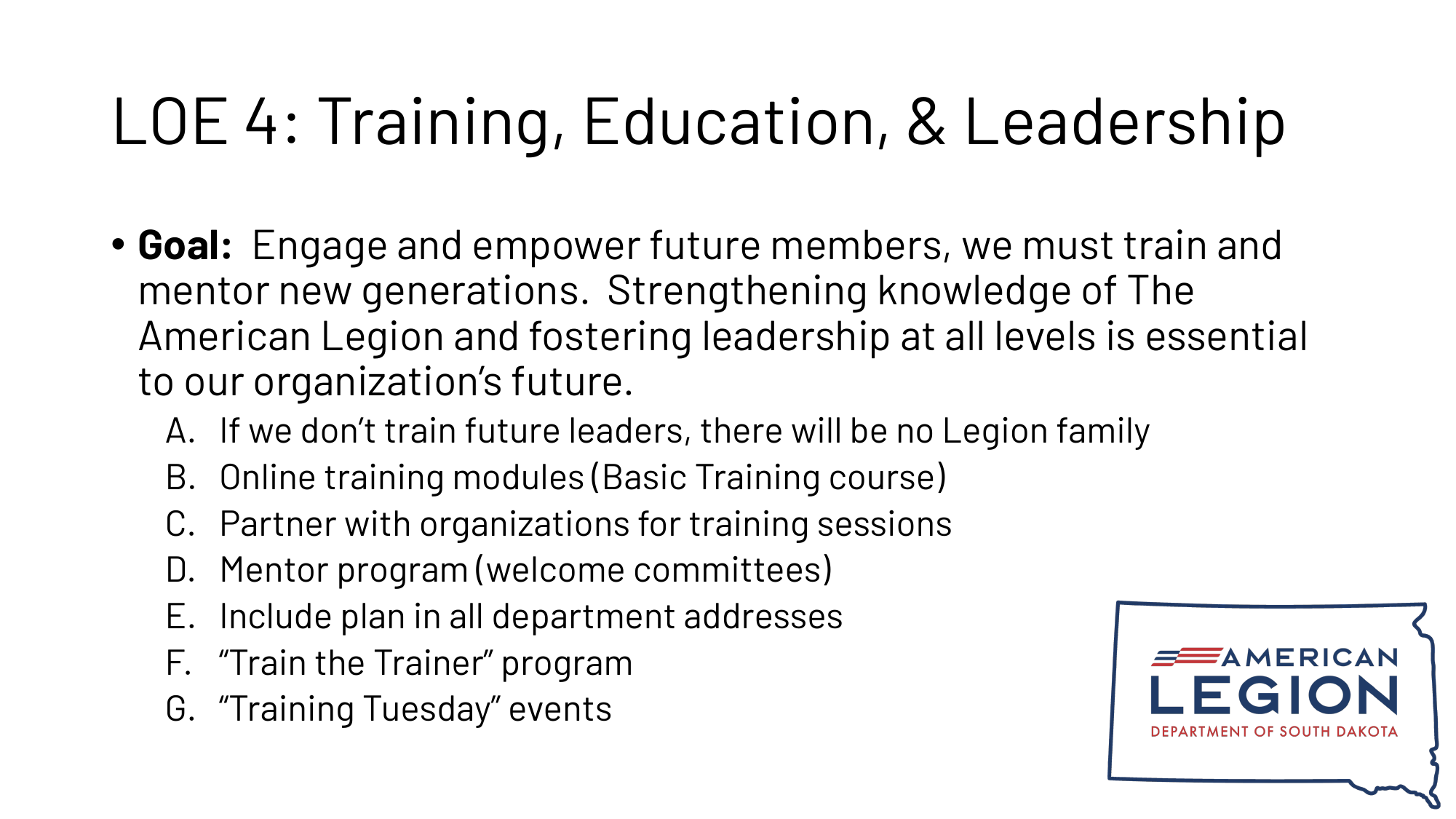

# LOE 4: Training, Education, & Leadership
Goal:  Engage and empower future members, we must train and mentor new generations.  Strengthening knowledge of The American Legion and fostering leadership at all levels is essential to our organization’s future.
If we don’t train future leaders, there will be no Legion family
Online training modules (Basic Training course)
Partner with organizations for training sessions
Mentor program (welcome committees)
Include plan in all department addresses
“Train the Trainer” program
“Training Tuesday” events